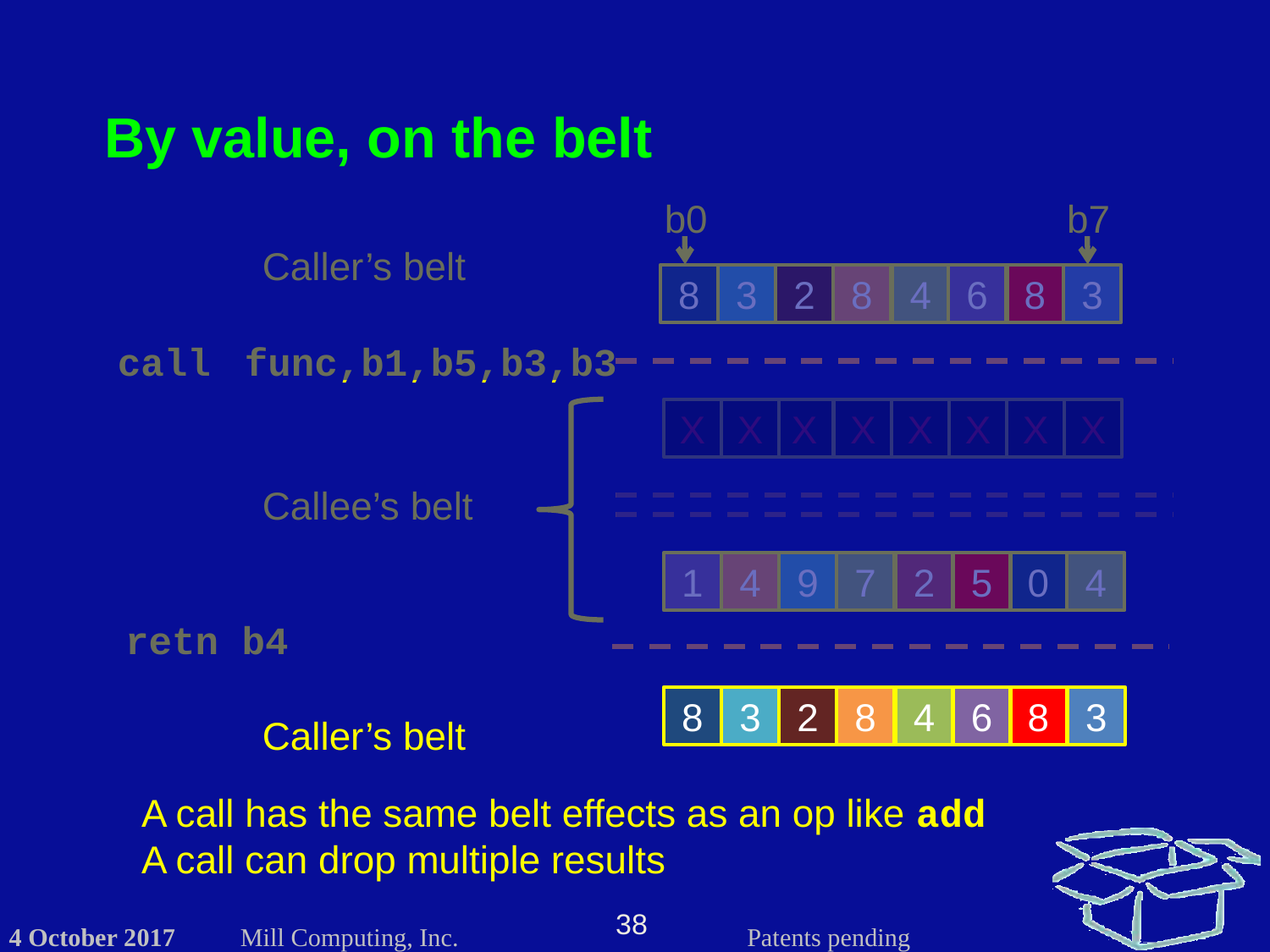

By value, on the belt
b0
b7

Caller’s belt
8
3
2
8
4
6
8
3
3
8
8
6
call	func,b1,b5,b3,b3

X
X
X
X
X
X
X
X
Callee’s belt
1
4
9
7
2
5
0
4
2
retn b4
8
3
2
8
4
6
8
3
Caller’s belt
A call has the same belt effects as an op like add
A call can drop multiple results